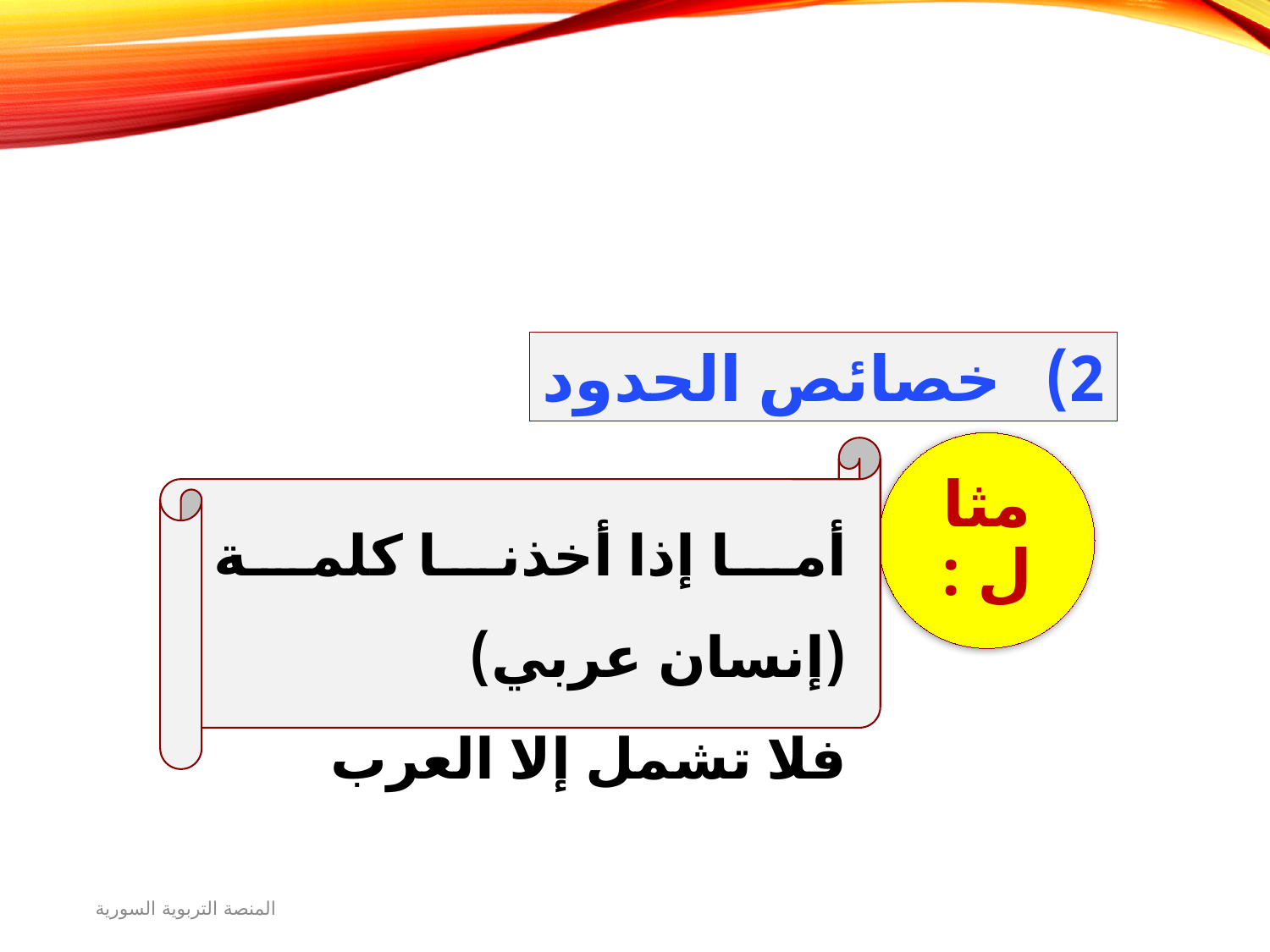

خصائص الحدود
مثال :
أما إذا أخذنا كلمة (إنسان عربي)
فلا تشمل إلا العرب
المنصة التربوية السورية